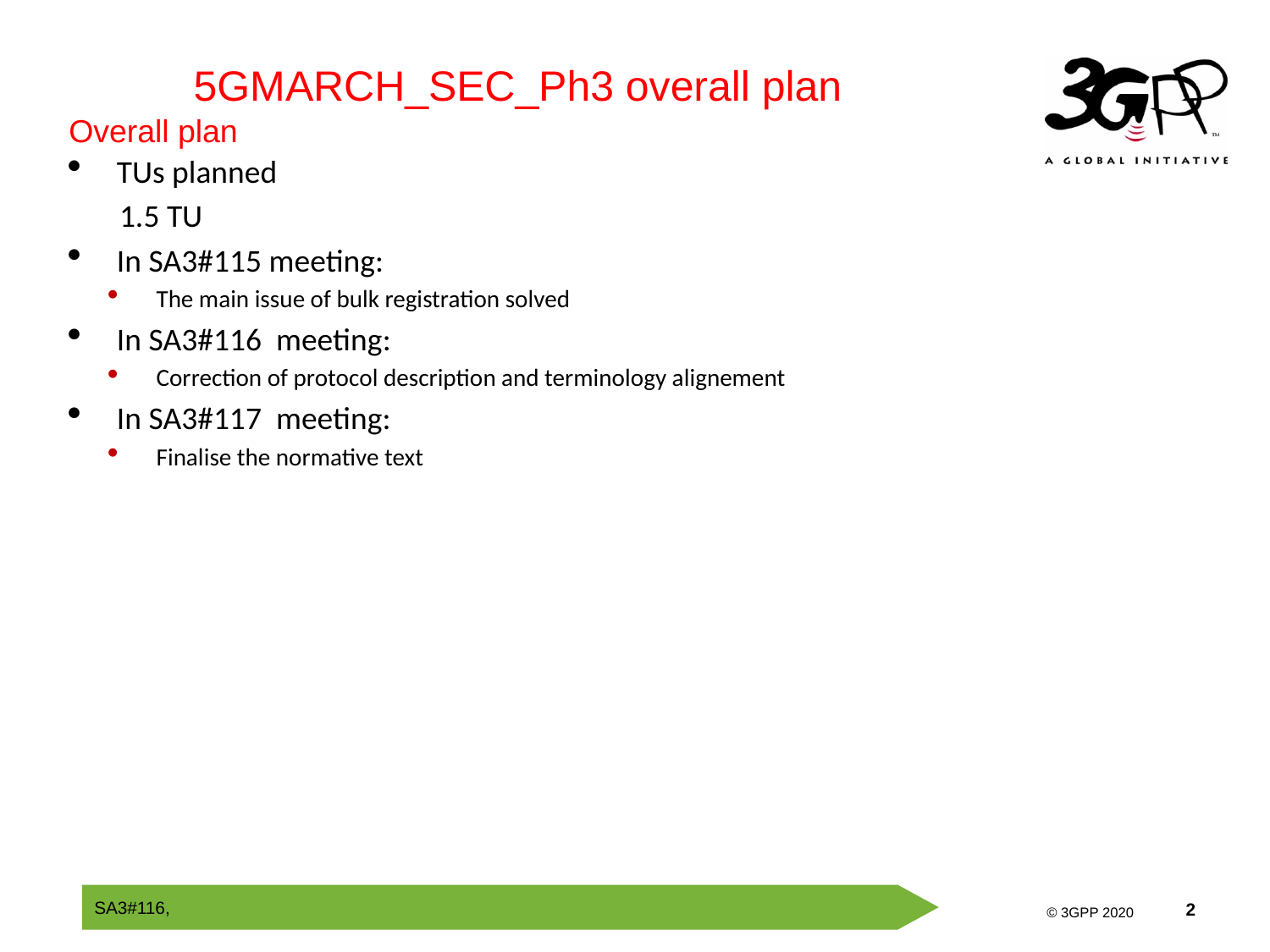

5GMARCH_SEC_Ph3 overall plan
Overall plan
TUs planned
       1.5 TU
In SA3#115 meeting:
The main issue of bulk registration solved
In SA3#116  meeting:
Correction of protocol description and terminology alignement
In SA3#117  meeting:
Finalise the normative text